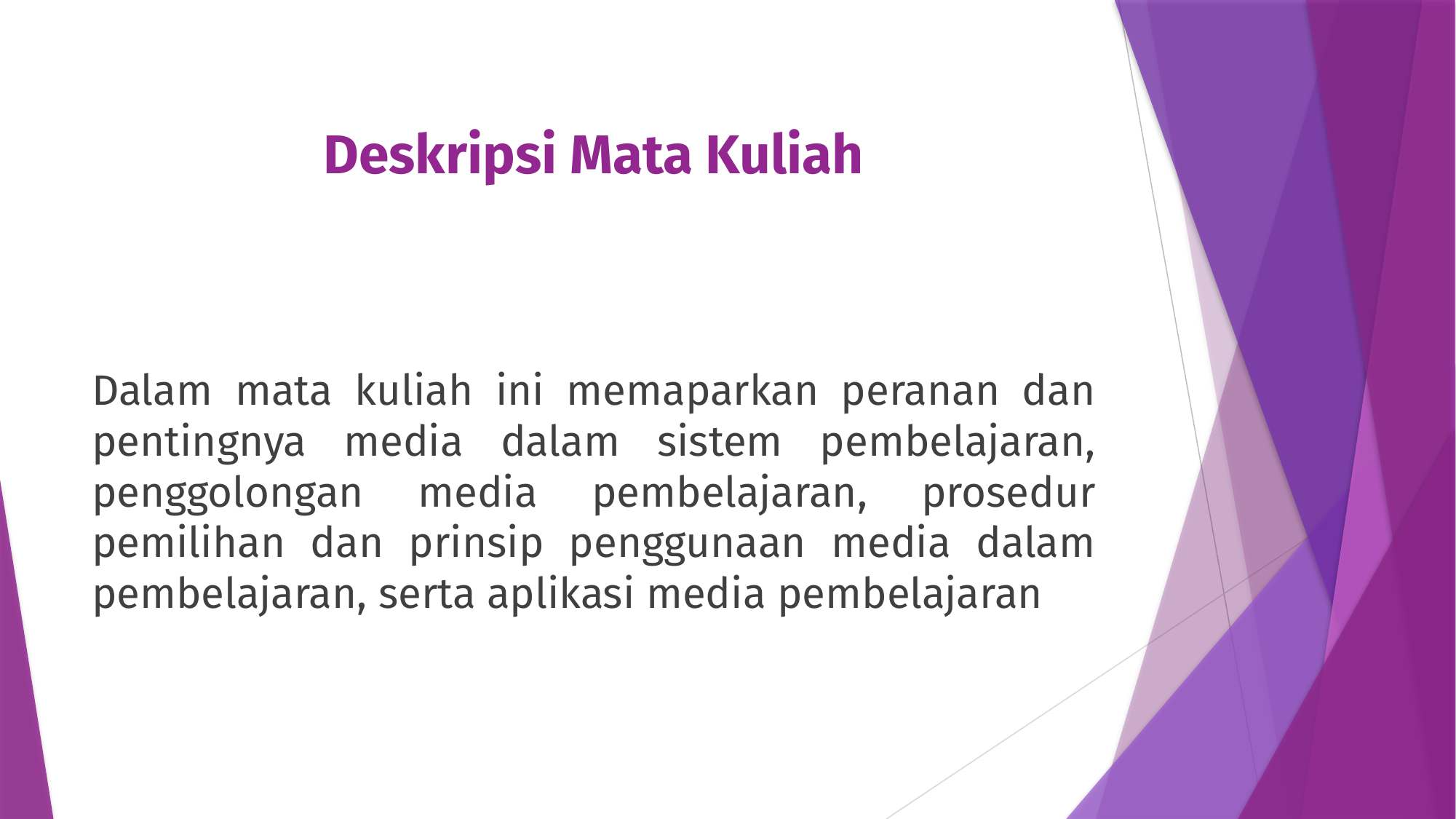

# Deskripsi Mata Kuliah
Dalam mata kuliah ini memaparkan peranan dan pentingnya media dalam sistem pembelajaran, penggolongan media pembelajaran, prosedur pemilihan dan prinsip penggunaan media dalam pembelajaran, serta aplikasi media pembelajaran